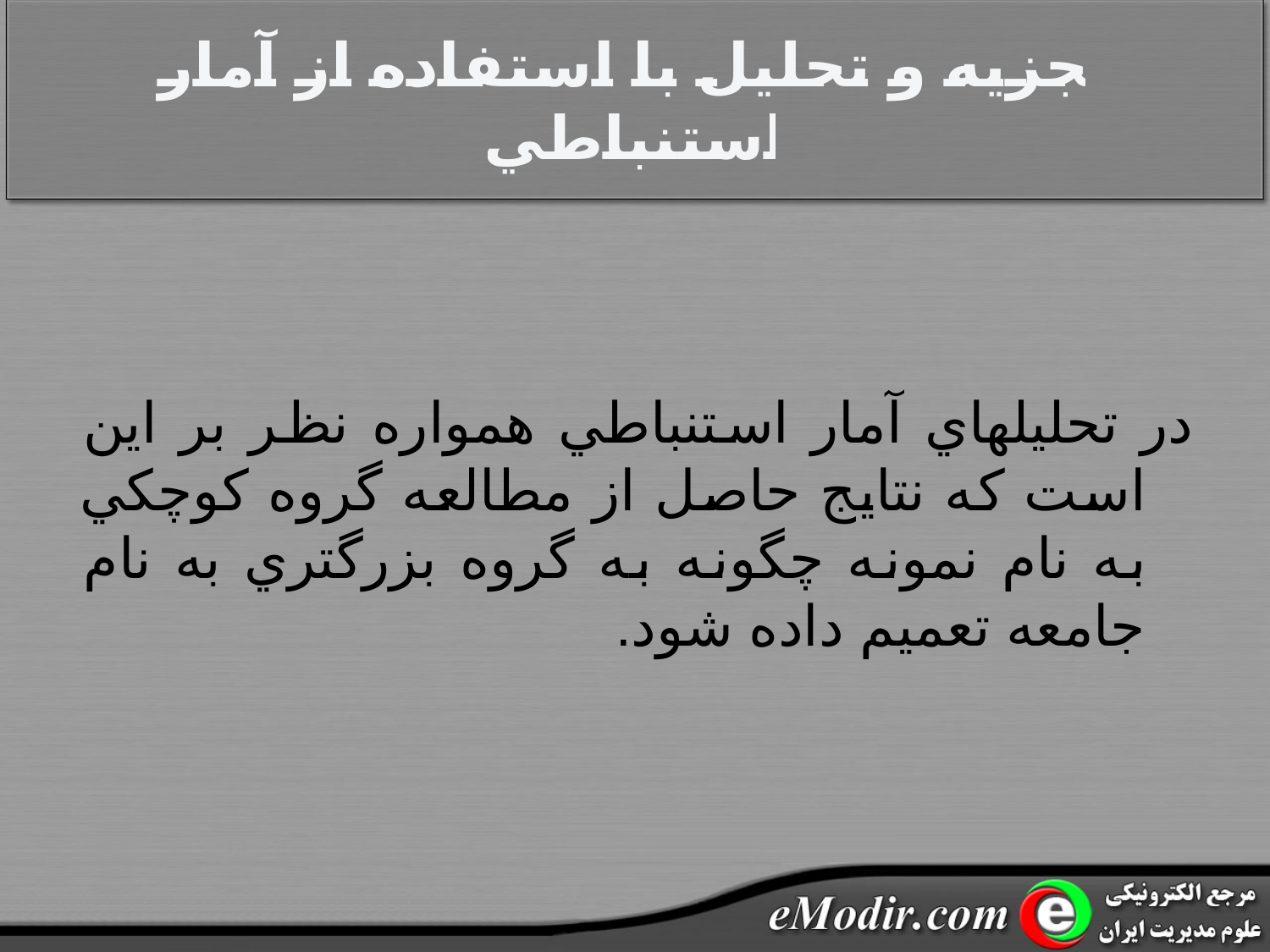

# تجزيه و تحليل با استفاده از آمار استنباطي

در تحليلهاي آمار استنباطي همواره نظر بر اين است که نتايج حاصل از مطالعه گروه کوچکي به نام نمونه چگونه به گروه بزرگتري به نام جامعه تعميم داده شود.